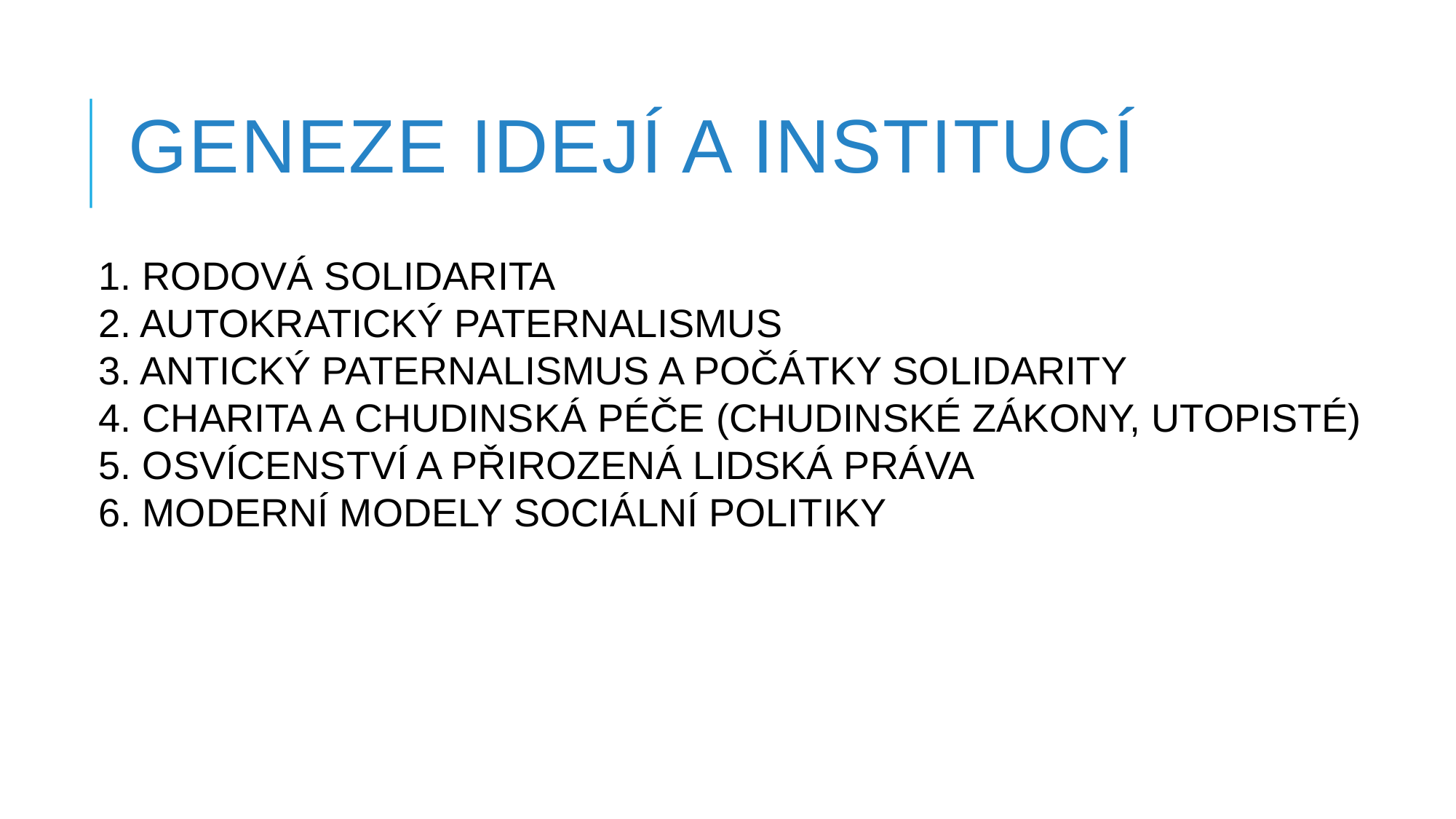

GENEZE IDEJÍ A INSTITUCÍ
1. RODOVÁ SOLIDARITA
2. AUTOKRATICKÝ PATERNALISMUS
3. ANTICKÝ PATERNALISMUS A POČÁTKY SOLIDARITY
4. CHARITA A CHUDINSKÁ PÉČE (CHUDINSKÉ ZÁKONY, UTOPISTÉ)
5. OSVÍCENSTVÍ A PŘIROZENÁ LIDSKÁ PRÁVA
6. MODERNÍ MODELY SOCIÁLNÍ POLITIKY